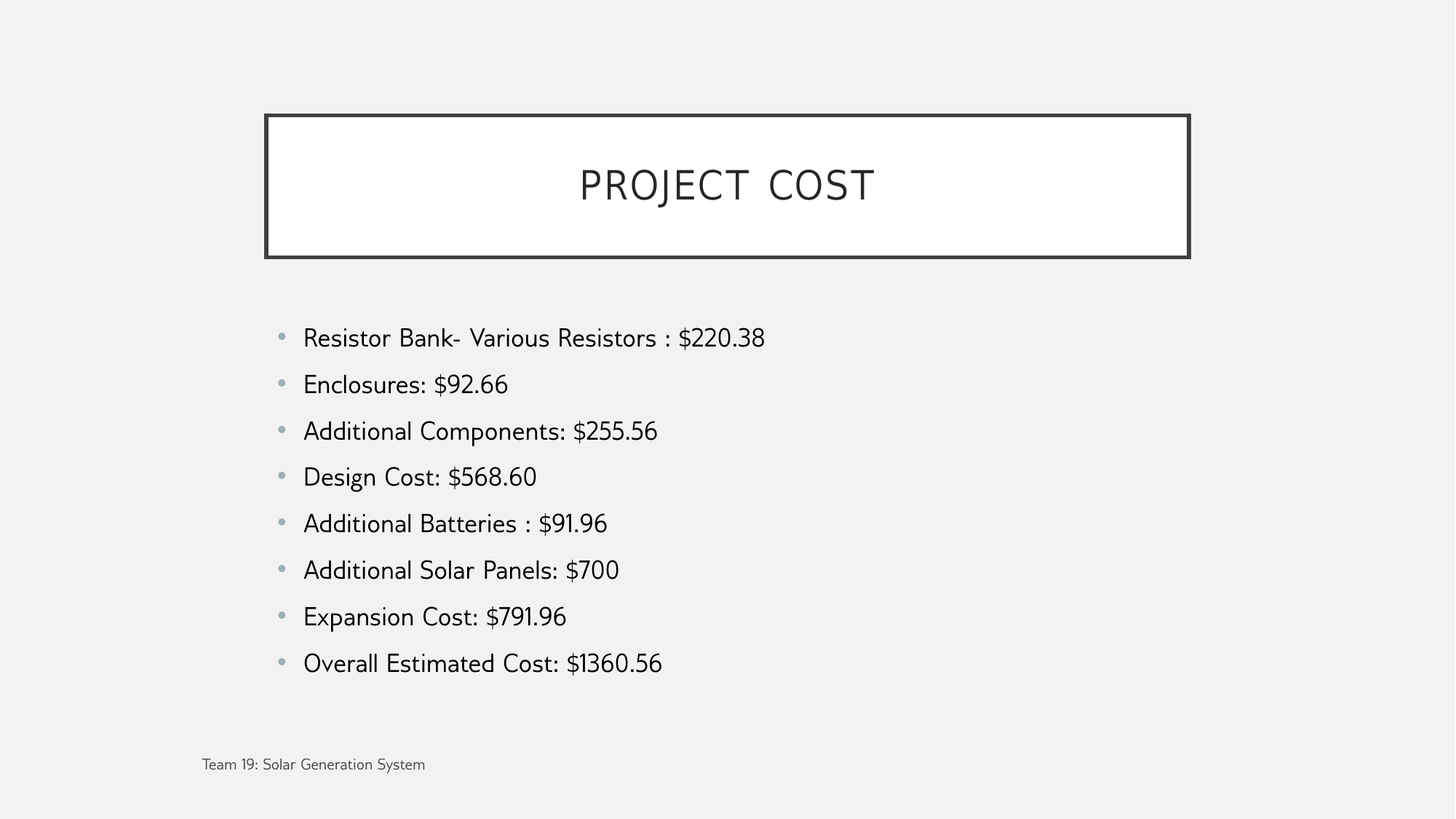

# Project cost
Resistor Bank- Various Resistors : $220.38
Enclosures: $92.66
Additional Components: $255.56
Design Cost: $568.60
Additional Batteries : $91.96
Additional Solar Panels: $700
Expansion Cost: $791.96
Overall Estimated Cost: $1360.56
Team 19: Solar Generation System